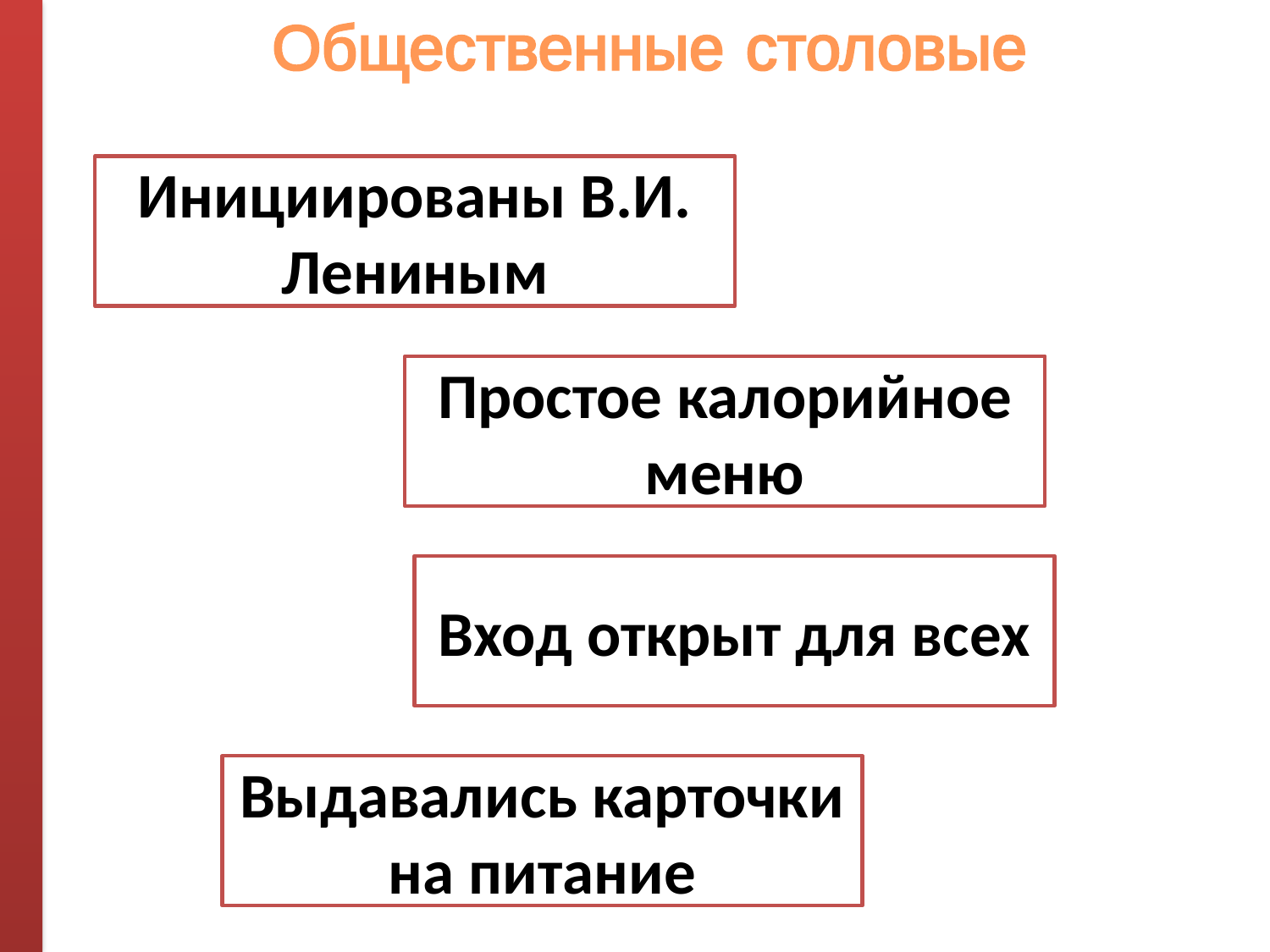

Общественные столовые
Инициированы В.И. Лениным
Простое калорийное меню
Вход открыт для всех
Выдавались карточки на питание